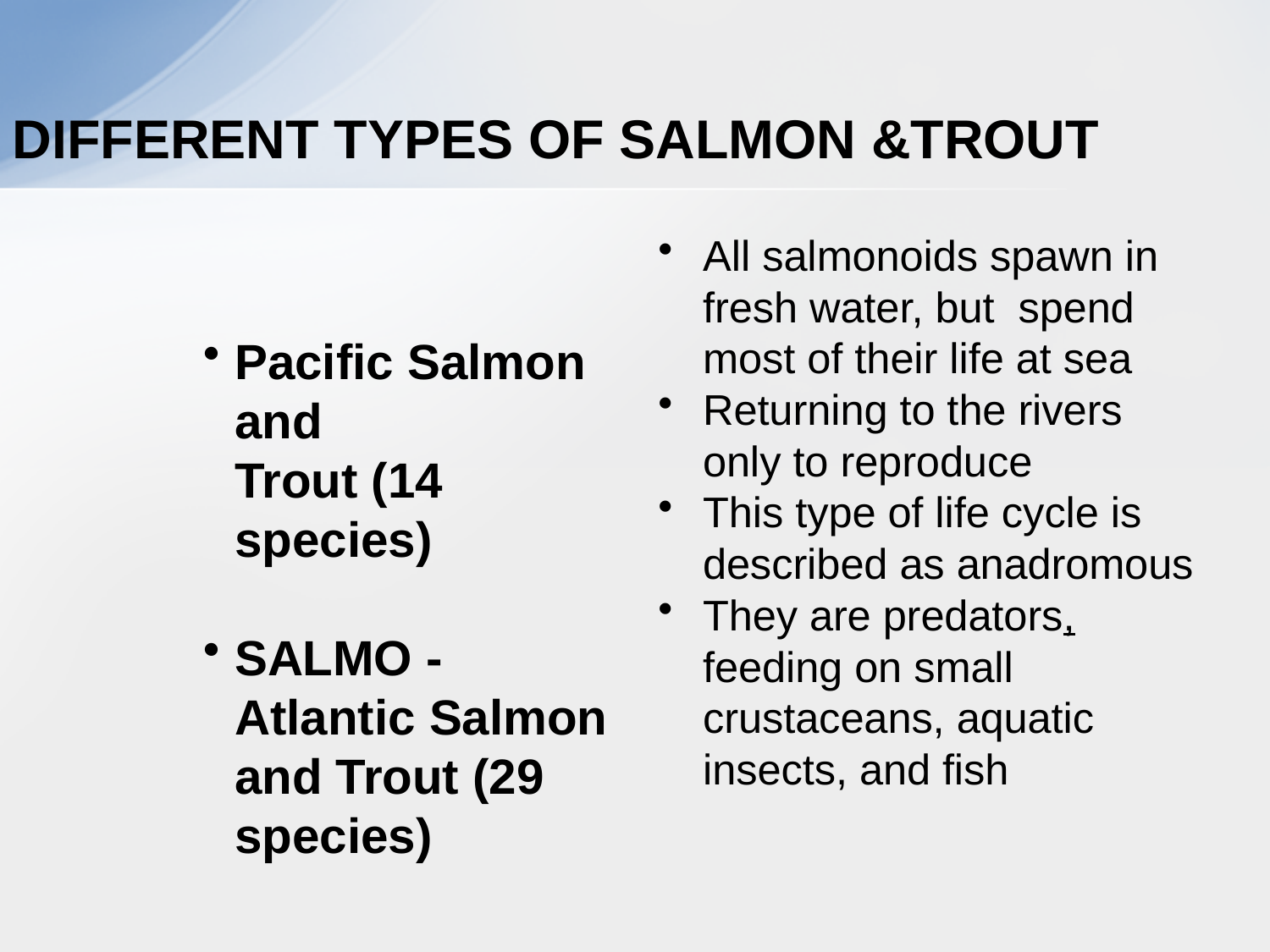

# DIFFERENT TYPES OF SALMON &TROUT

Pacific Salmon and
Trout (14 species)

SALMO - Atlantic Salmon and Trout (29 species)

All salmonoids spawn in fresh water, but  spend most of their life at sea
Returning to the rivers only to reproduce
This type of life cycle is described as anadromous
They are predators, feeding on small crustaceans, aquatic insects, and fish